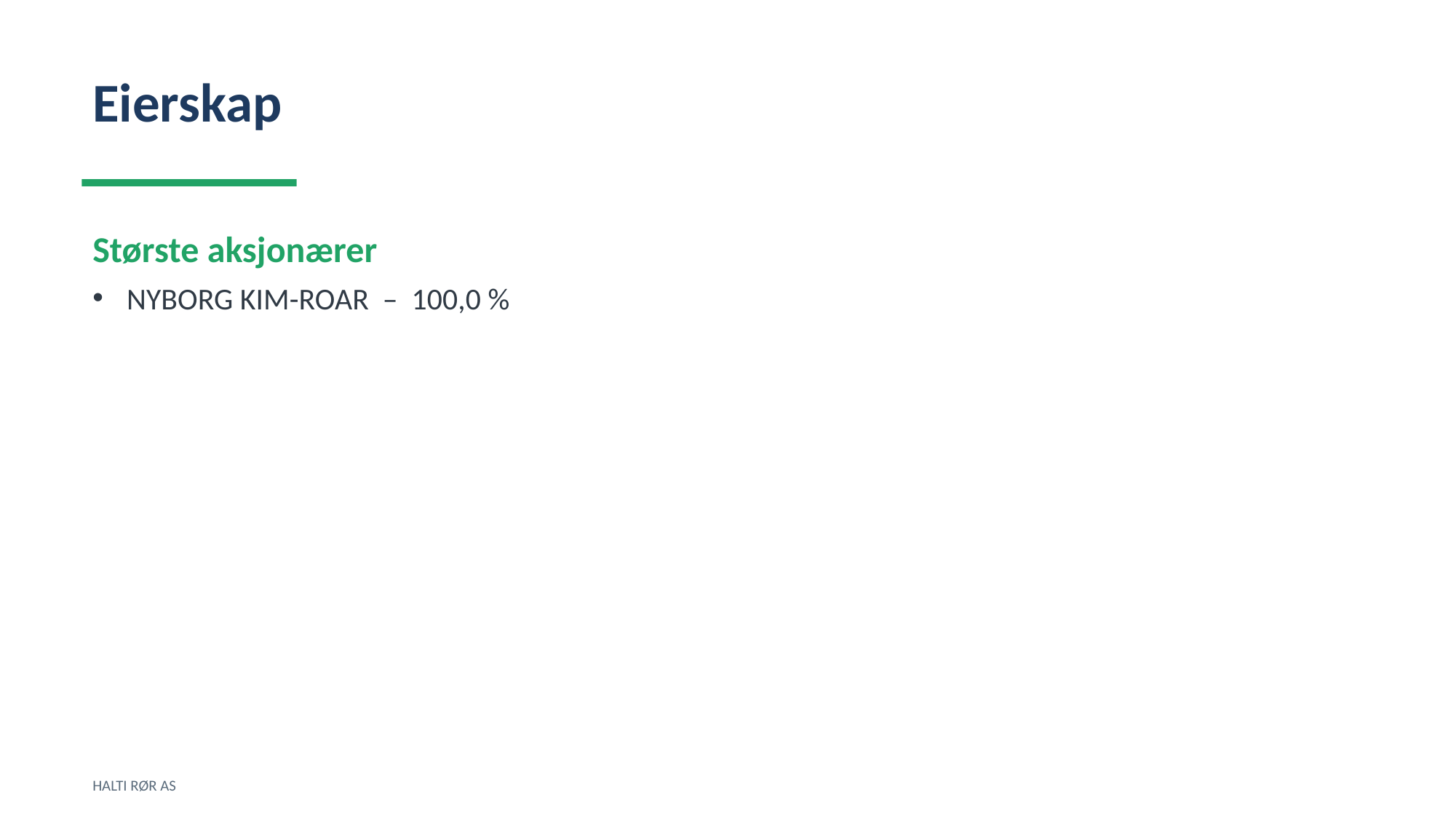

Eierskap

Største aksjonærer
NYBORG KIM-ROAR  –  100,0 %
HALTI RØR AS